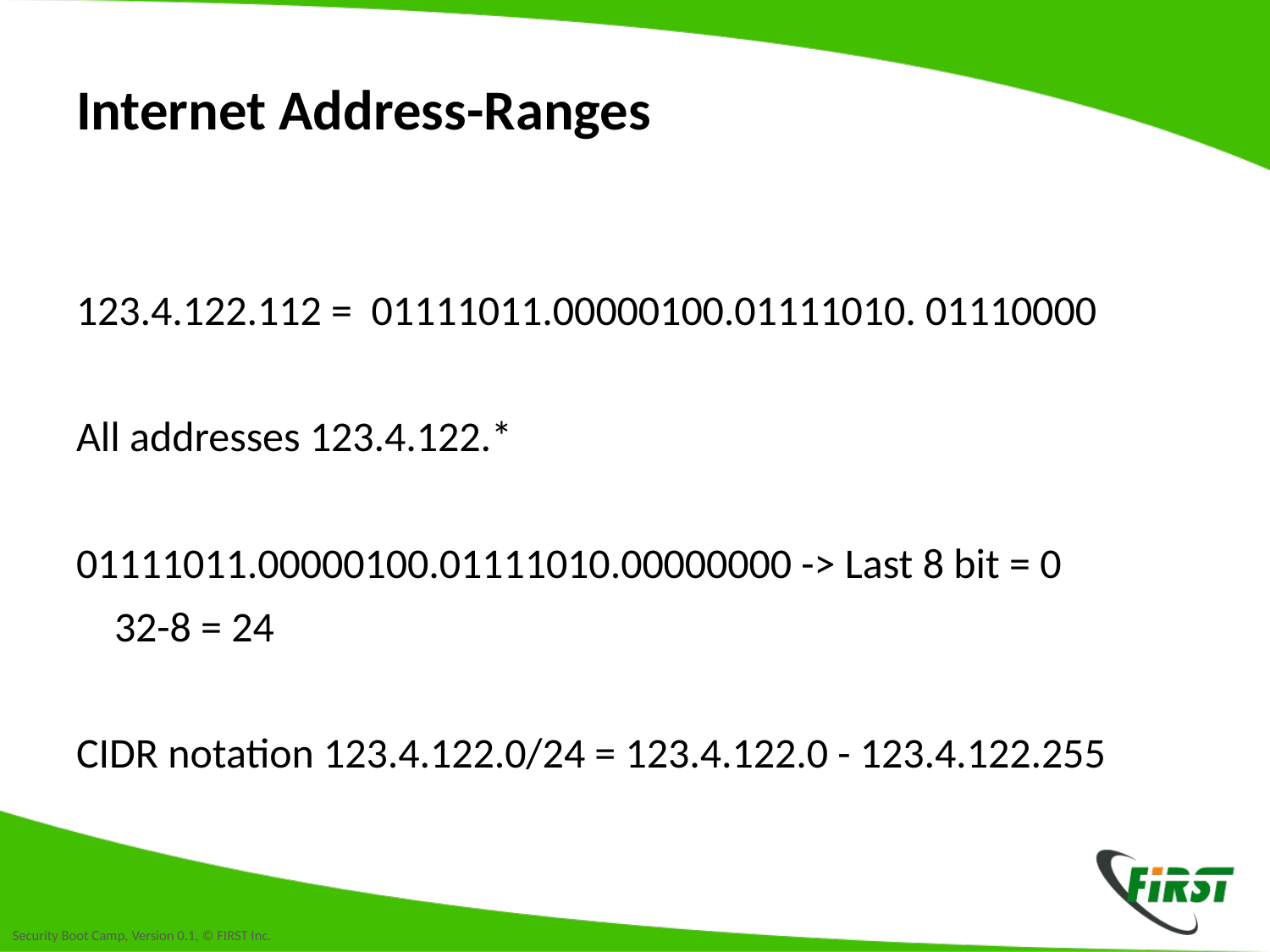

# Internet Address-Ranges

123.4.122.112 =  01111011.00000100.01111010. 01110000

All addresses 123.4.122.*

01111011.00000100.01111010.00000000 -> Last 8 bit = 0
    32-8 = 24

CIDR notation 123.4.122.0/24 = 123.4.122.0 - 123.4.122.255